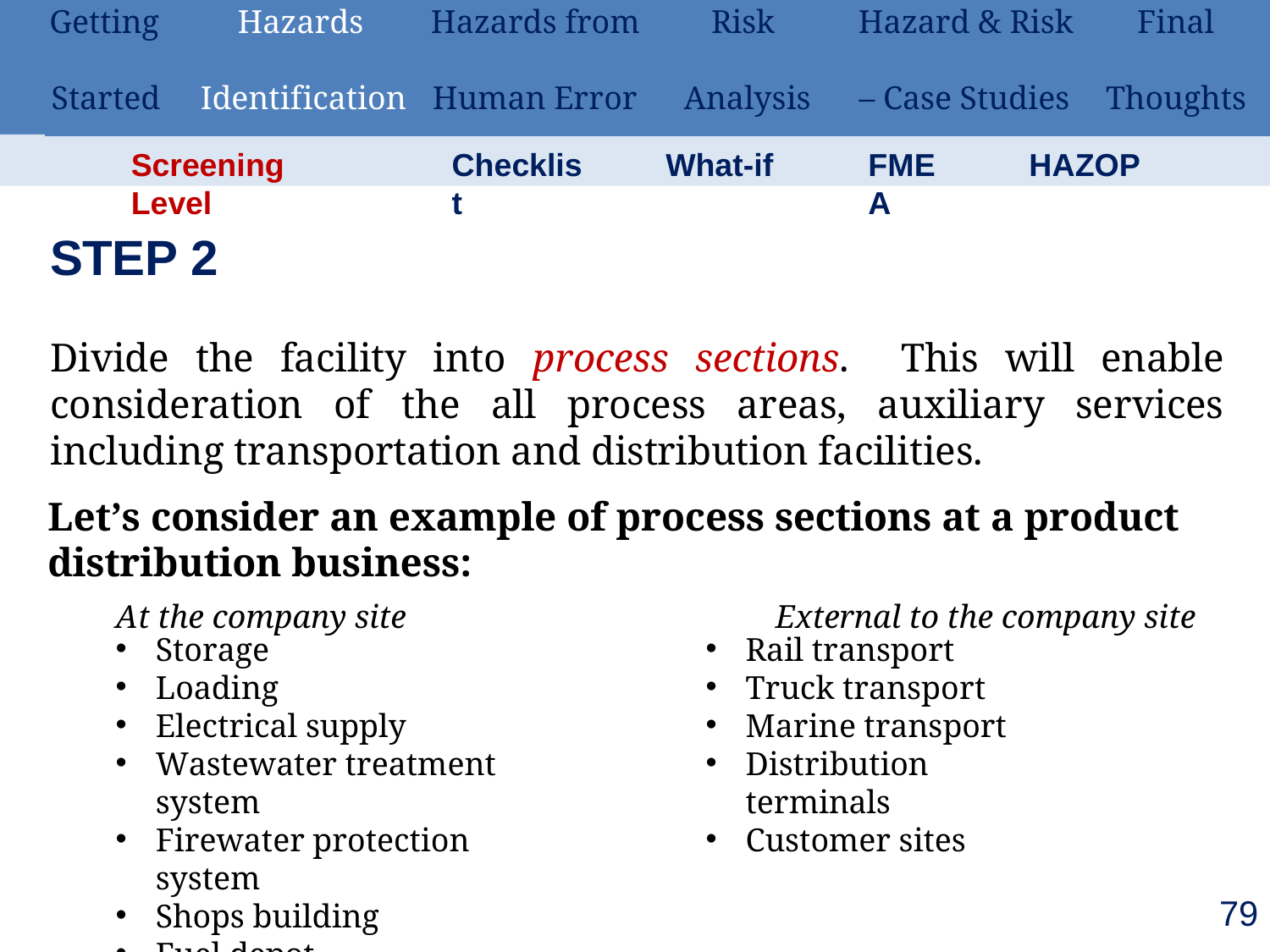

| Getting | Hazards | Hazards from | Risk | Hazard & Risk | Final |
| --- | --- | --- | --- | --- | --- |
| Started | Identification | Human Error | Analysis | – Case Studies | Thoughts |

Screening Level
Checklist
What-if
FMEA
HAZOP
STEP 2

Divide the facility into process sections.  This will enable consideration of the all process areas, auxiliary services including transportation and distribution facilities.
Let’s consider an example of process sections at a product
distribution business:
At the company site	External to the company site
Rail transport
Truck transport
Marine transport
Distribution terminals
Customer sites
Storage
Loading
Electrical supply
Wastewater treatment system
Firewater protection system
Shops building
Fuel depot
79